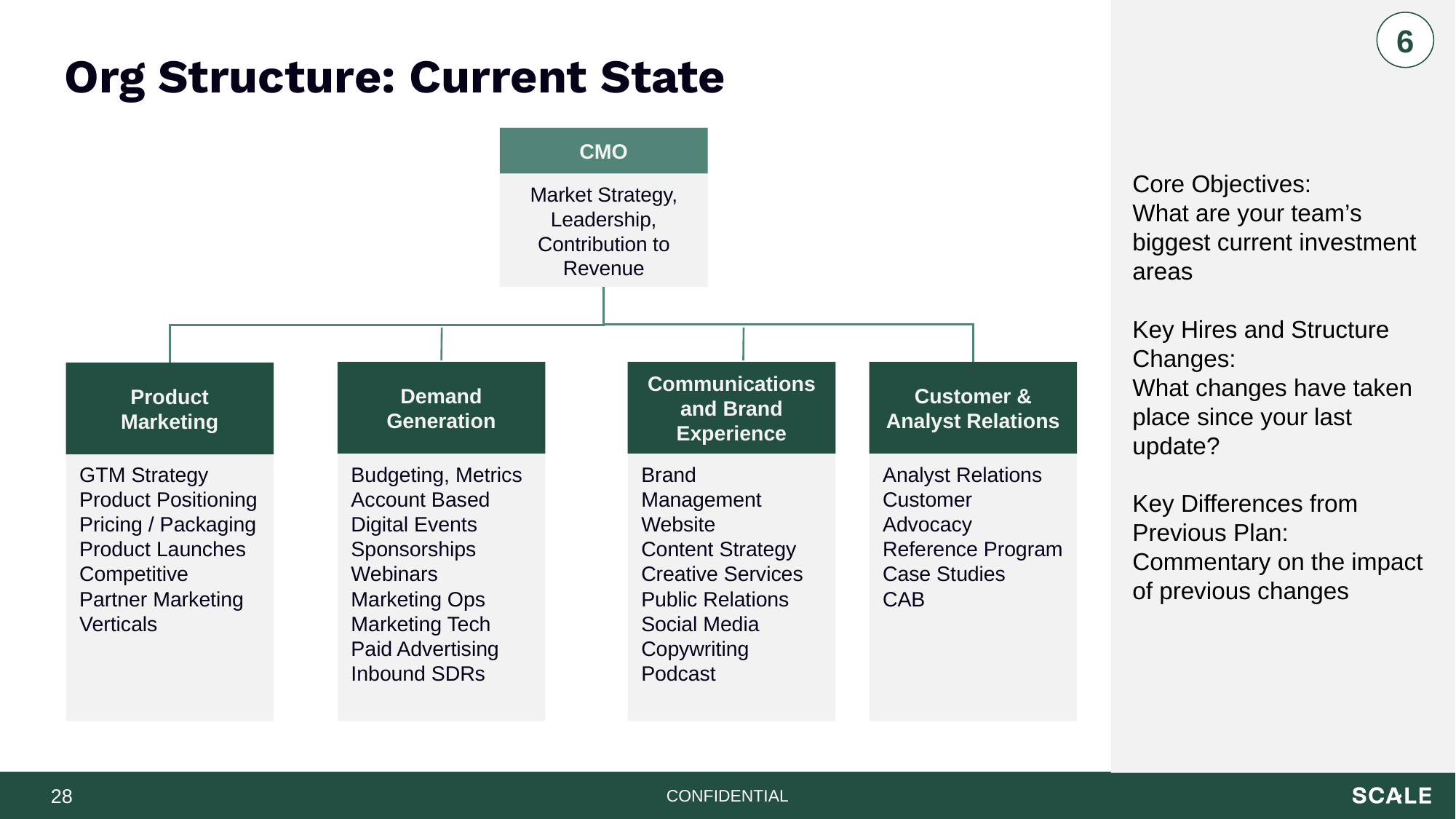

Core Objectives:
What are your team’s biggest current investment areas

Key Hires and Structure Changes:
What changes have taken place since your last update?

Key Differences from Previous Plan:
Commentary on the impact of previous changes
6
Org Structure: Current State
CMO
Market Strategy, Leadership, Contribution to Revenue
Demand Generation
Communications and Brand Experience
Customer & Analyst Relations
Product Marketing
GTM Strategy
Product Positioning
Pricing / Packaging
Product Launches
Competitive
Partner Marketing
Verticals
Budgeting, Metrics
Account Based
Digital Events
Sponsorships
Webinars
Marketing Ops
Marketing Tech
Paid Advertising
Inbound SDRs
Brand Management
Website
Content Strategy
Creative Services
Public Relations
Social Media
Copywriting
Podcast

Analyst Relations
Customer Advocacy
Reference Program
Case Studies
CAB

28